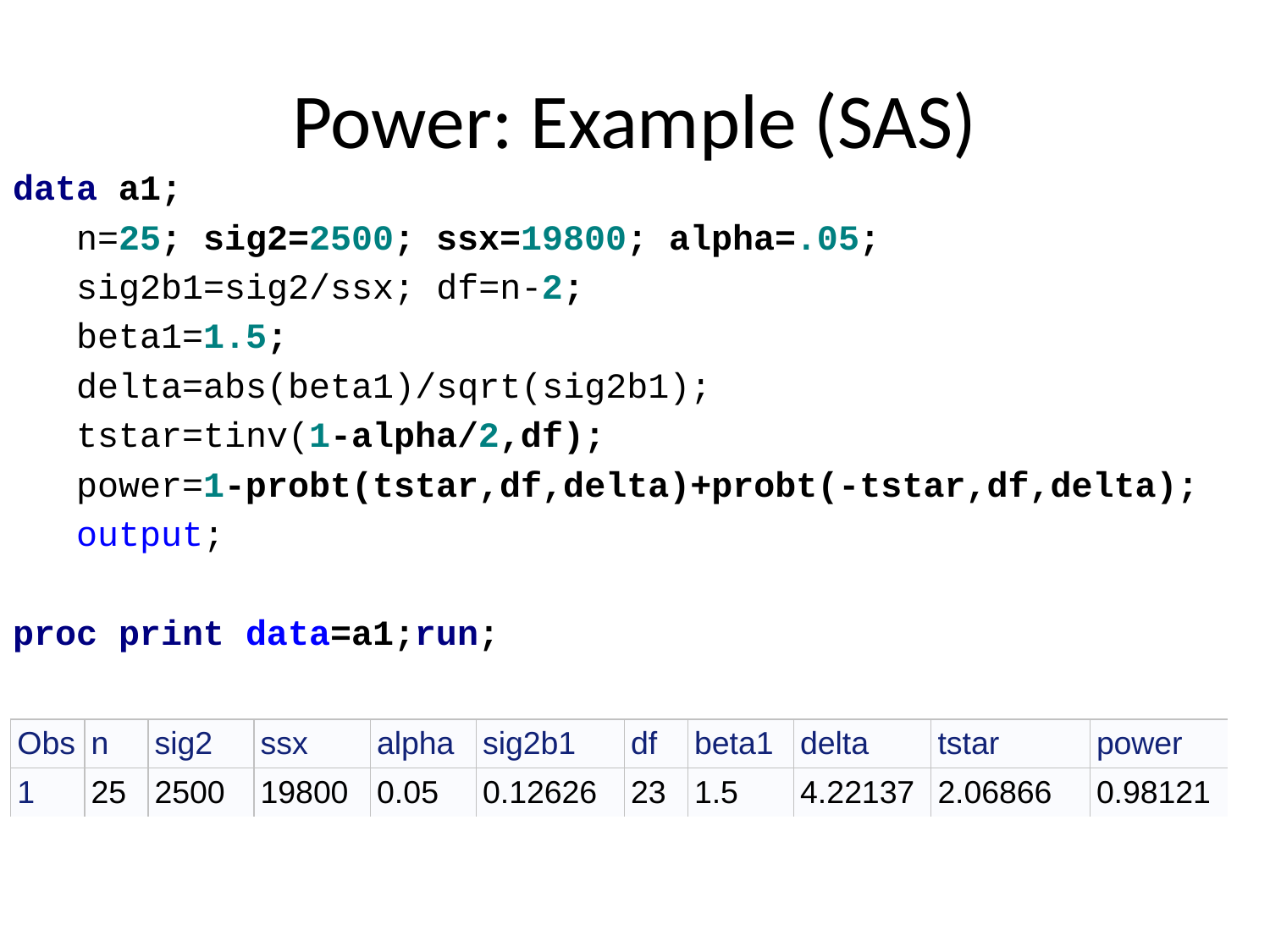

# Power: Example (SAS)
data a1;
   n=25; sig2=2500; ssx=19800; alpha=.05;
   sig2b1=sig2/ssx; df=n-2;
   beta1=1.5;
   delta=abs(beta1)/sqrt(sig2b1);
   tstar=tinv(1-alpha/2,df);
   power=1-probt(tstar,df,delta)+probt(-tstar,df,delta);
   output;

proc print data=a1;run;

| Obs | n | sig2 | ssx | alpha | sig2b1 | df | beta1 | delta | tstar | power |
| --- | --- | --- | --- | --- | --- | --- | --- | --- | --- | --- |
| 1 | 25 | 2500 | 19800 | 0.05 | 0.12626 | 23 | 1.5 | 4.22137 | 2.06866 | 0.98121 |